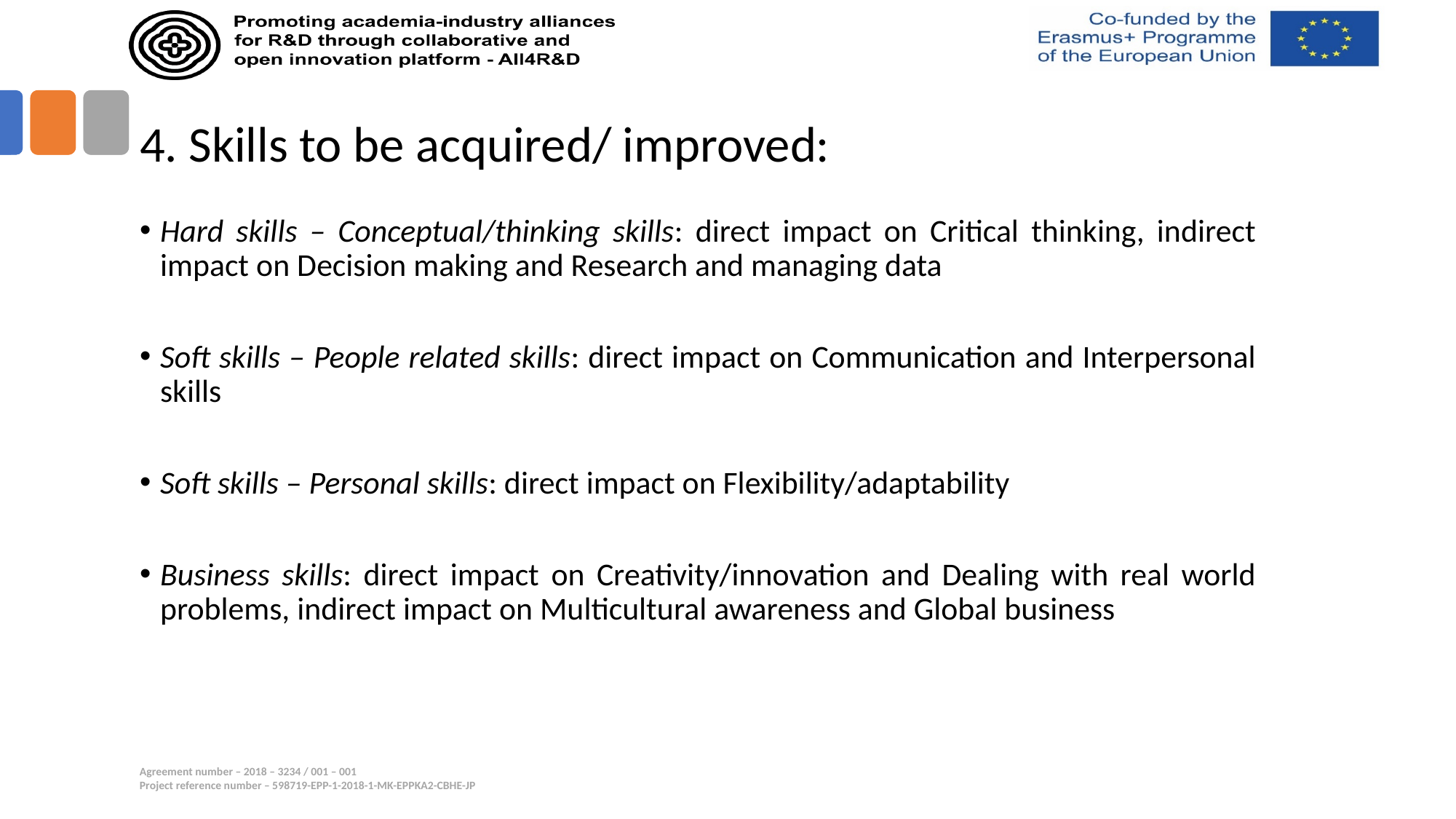

# 4. Skills to be acquired/ improved:
Hard skills – Conceptual/thinking skills: direct impact on Critical thinking, indirect impact on Decision making and Research and managing data

Soft skills – People related skills: direct impact on Communication and Interpersonal skills

Soft skills – Personal skills: direct impact on Flexibility/adaptability

Business skills: direct impact on Creativity/innovation and Dealing with real world problems, indirect impact on Multicultural awareness and Global business